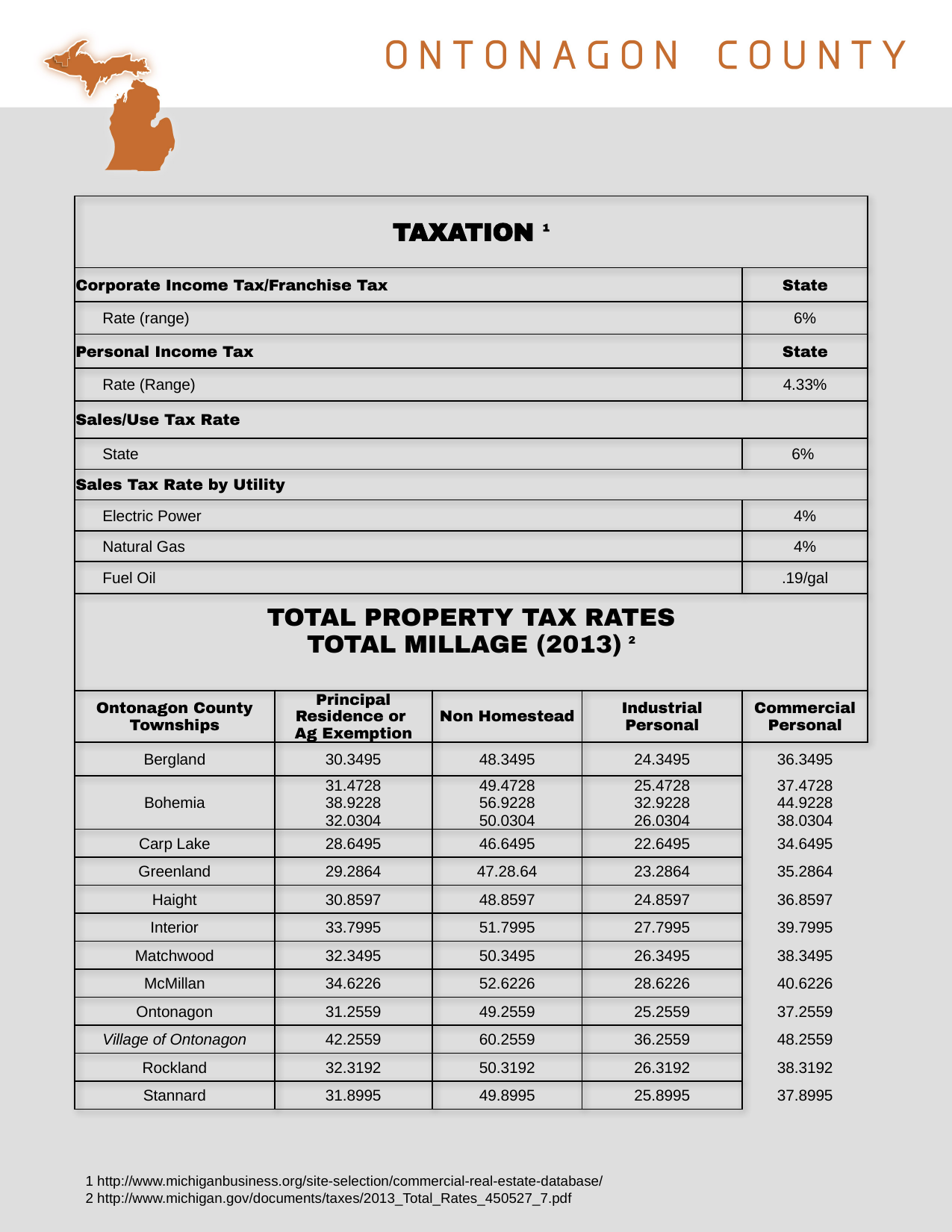

| TAXATION 1 |  |  |  |  |
| --- | --- | --- | --- | --- |
| Corporate Income Tax/Franchise Tax |  |  |  | State |
| Rate (range) |  |  |  | 6% |
| Personal Income Tax |  |  |  | State |
| Rate (Range) |  |  |  | 4.33% |
| Sales/Use Tax Rate |  |  |  |  |
| State |  |  |  | 6% |
| Sales Tax Rate by Utility |  |  |  |  |
| Electric Power |  |  |  | 4% |
| Natural Gas |  |  |  | 4% |
| Fuel Oil |  |  |  | .19/gal |
| TOTAL PROPERTY TAX RATES TOTAL MILLAGE (2013) 2 |  |  |  |  |
| Ontonagon County Townships | Principal Residence or Ag Exemption | Non Homestead | Industrial Personal | Commercial Personal |
| Bergland | 30.3495 | 48.3495 | 24.3495 | 36.3495 |
| Bohemia | 31.4728 38.9228 32.0304 | 49.4728 56.9228 50.0304 | 25.4728 32.9228 26.0304 | 37.4728 44.9228 38.0304 |
| Carp Lake | 28.6495 | 46.6495 | 22.6495 | 34.6495 |
| Greenland | 29.2864 | 47.28.64 | 23.2864 | 35.2864 |
| Haight | 30.8597 | 48.8597 | 24.8597 | 36.8597 |
| Interior | 33.7995 | 51.7995 | 27.7995 | 39.7995 |
| Matchwood | 32.3495 | 50.3495 | 26.3495 | 38.3495 |
| McMillan | 34.6226 | 52.6226 | 28.6226 | 40.6226 |
| Ontonagon | 31.2559 | 49.2559 | 25.2559 | 37.2559 |
| Village of Ontonagon | 42.2559 | 60.2559 | 36.2559 | 48.2559 |
| Rockland | 32.3192 | 50.3192 | 26.3192 | 38.3192 |
| Stannard | 31.8995 | 49.8995 | 25.8995 | 37.8995 |
1 http://www.michiganbusiness.org/site-selection/commercial-real-estate-database/
2 http://www.michigan.gov/documents/taxes/2013_Total_Rates_450527_7.pdf